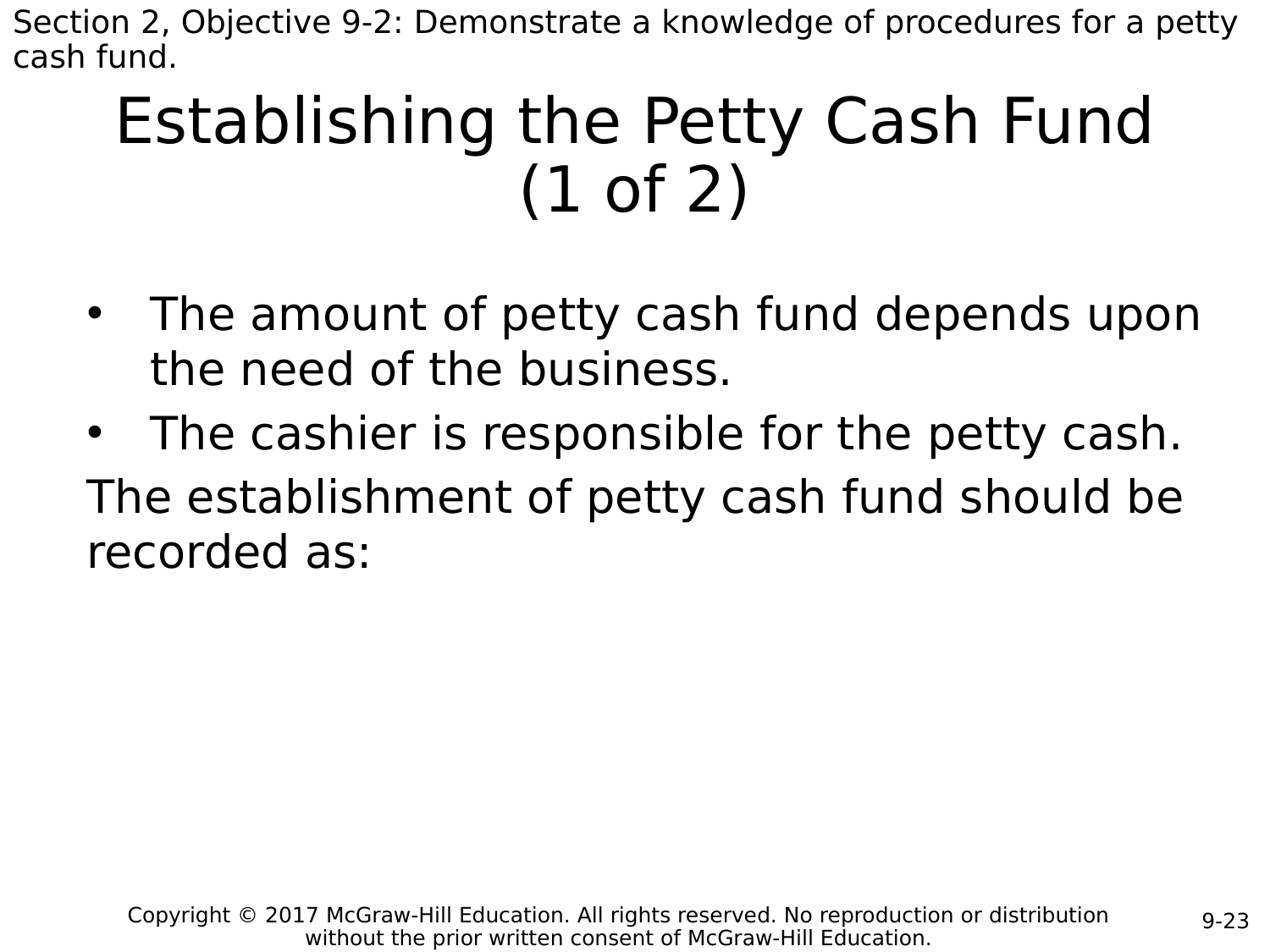

Section 2, Objective 9-2: Demonstrate a knowledge of procedures for a petty cash fund.
# Establishing the Petty Cash Fund (1 of 2)
The amount of petty cash fund depends upon the need of the business.
The cashier is responsible for the petty cash.
The establishment of petty cash fund should be recorded as: